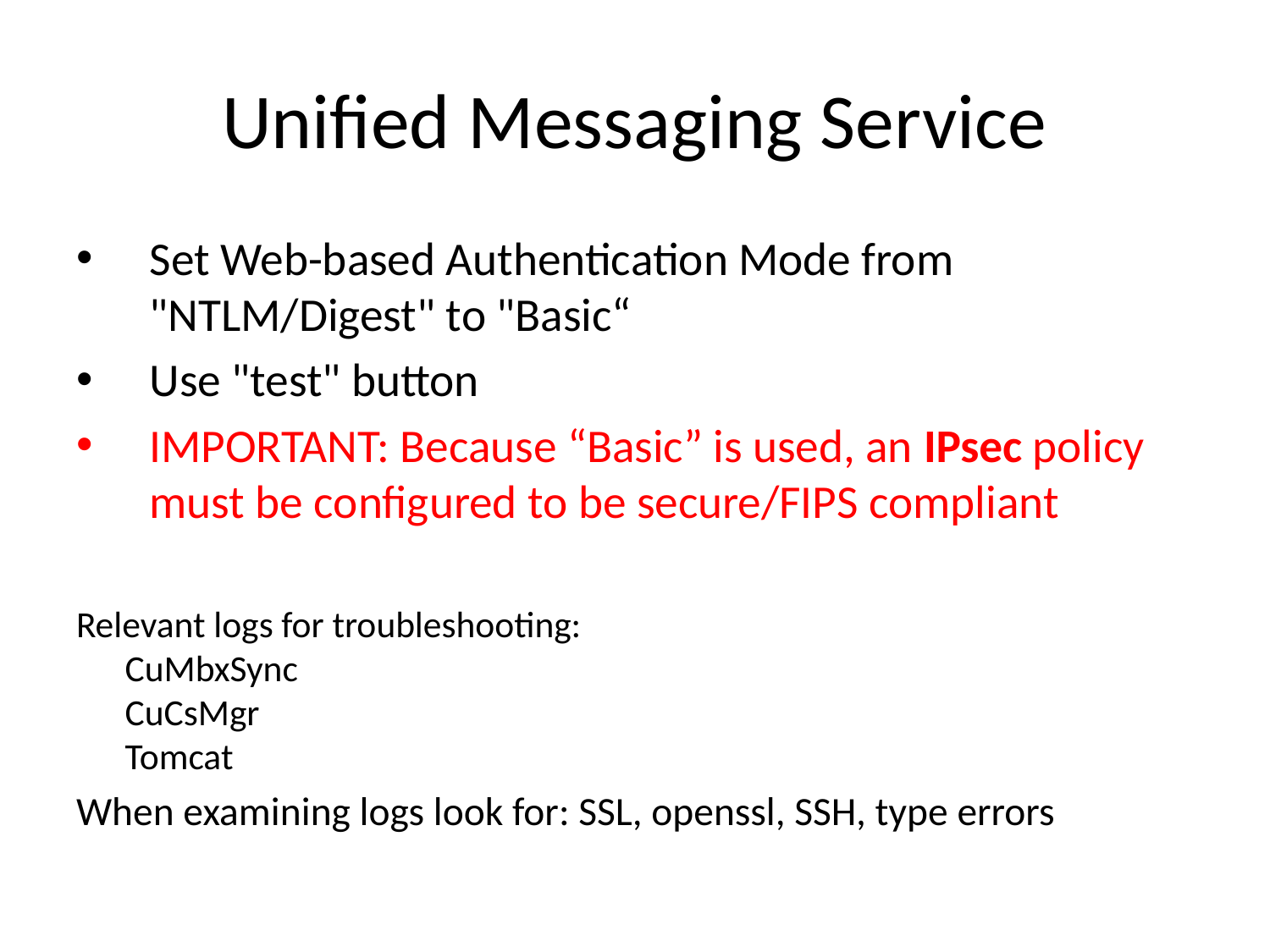

# Unified Messaging Service
Set Web-based Authentication Mode from "NTLM/Digest" to "Basic“
Use "test" button
IMPORTANT: Because “Basic” is used, an IPsec policy must be configured to be secure/FIPS compliant

Relevant logs for troubleshooting:
CuMbxSync
CuCsMgr
Tomcat
When examining logs look for: SSL, openssl, SSH, type errors